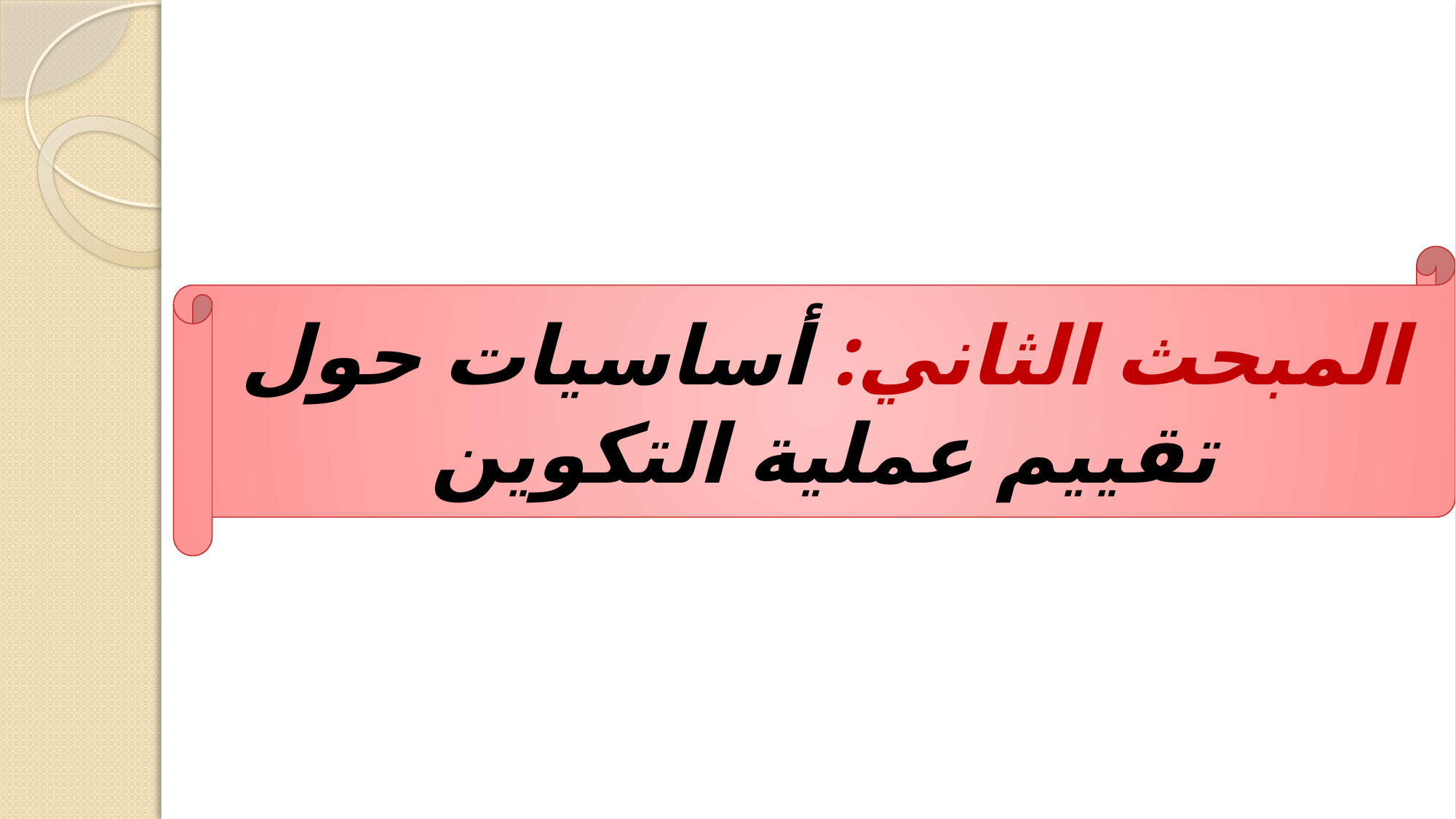

المبحث الثاني: أساسيات حول تقييم عملية التكوين